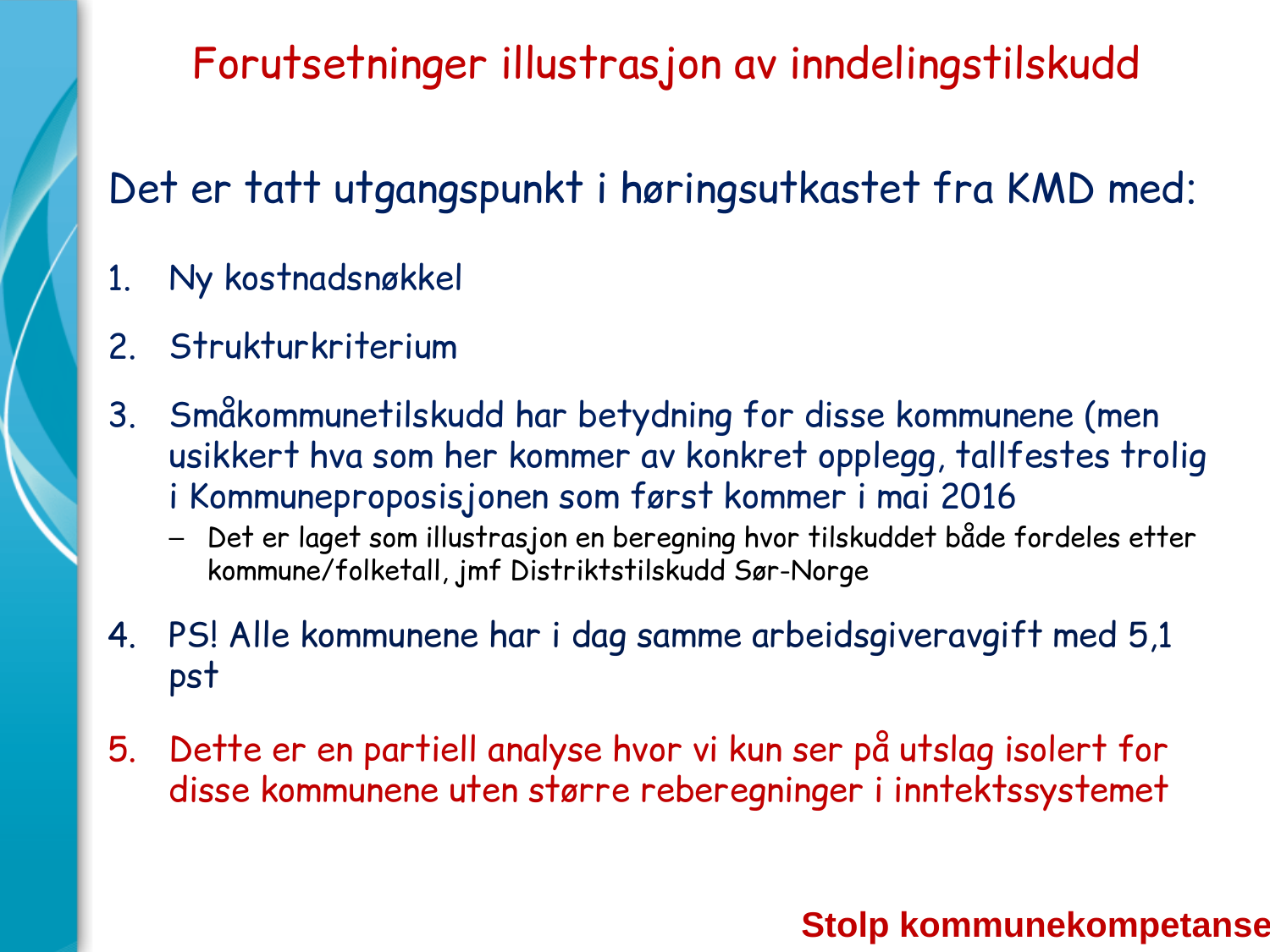

# Forutsetninger illustrasjon av inndelingstilskudd
Det er tatt utgangspunkt i høringsutkastet fra KMD med:

Ny kostnadsnøkkel

Strukturkriterium

Småkommunetilskudd har betydning for disse kommunene (men usikkert hva som her kommer av konkret opplegg, tallfestes trolig i Kommuneproposisjonen som først kommer i mai 2016
Det er laget som illustrasjon en beregning hvor tilskuddet både fordeles etter kommune/folketall, jmf Distriktstilskudd Sør-Norge

PS! Alle kommunene har i dag samme arbeidsgiveravgift med 5,1 pst

Dette er en partiell analyse hvor vi kun ser på utslag isolert for disse kommunene uten større reberegninger i inntektssystemet

Stolp kommunekompetanse